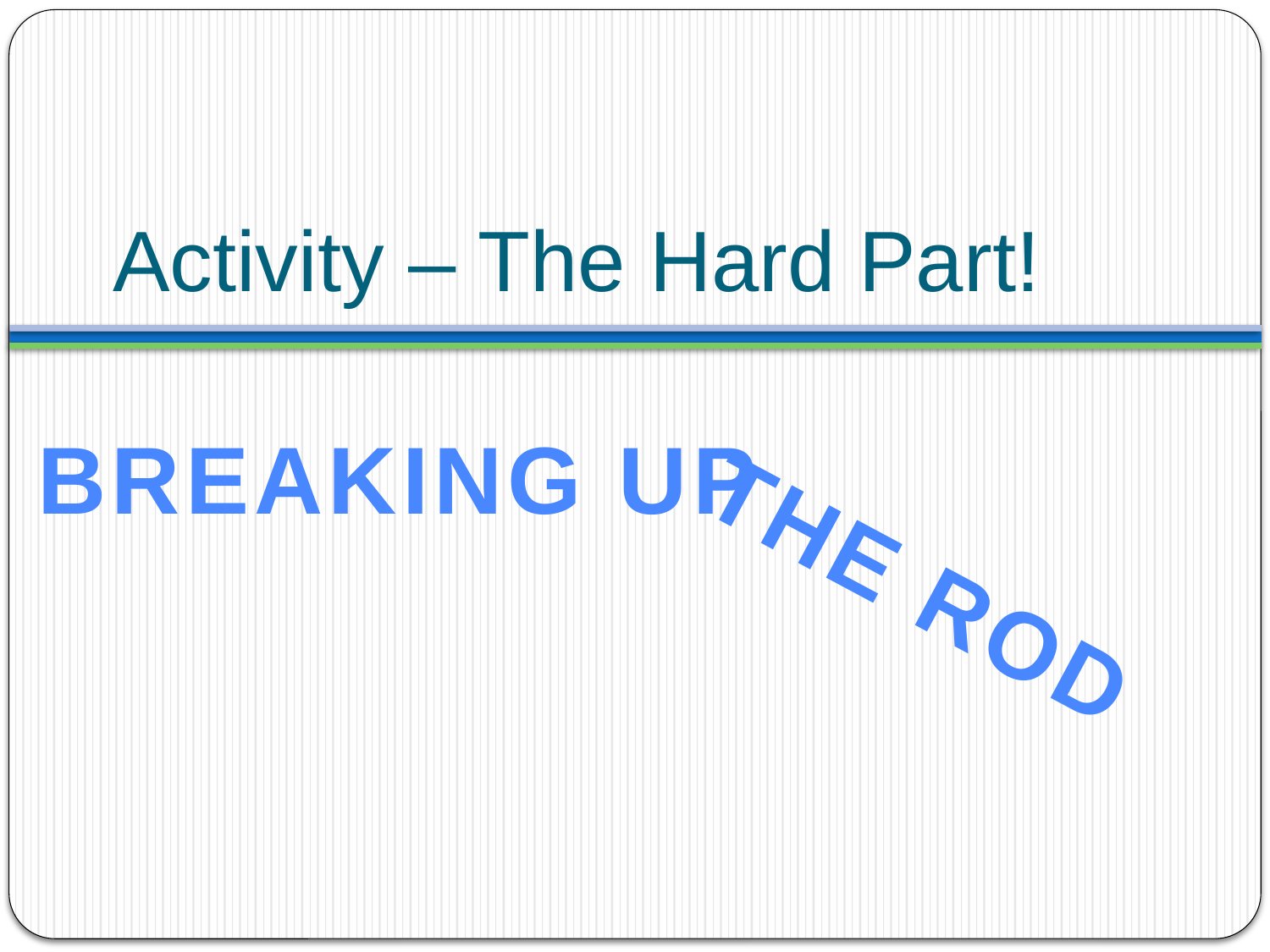

# Activity – The Hard Part!
BREAKING UP
THE ROD